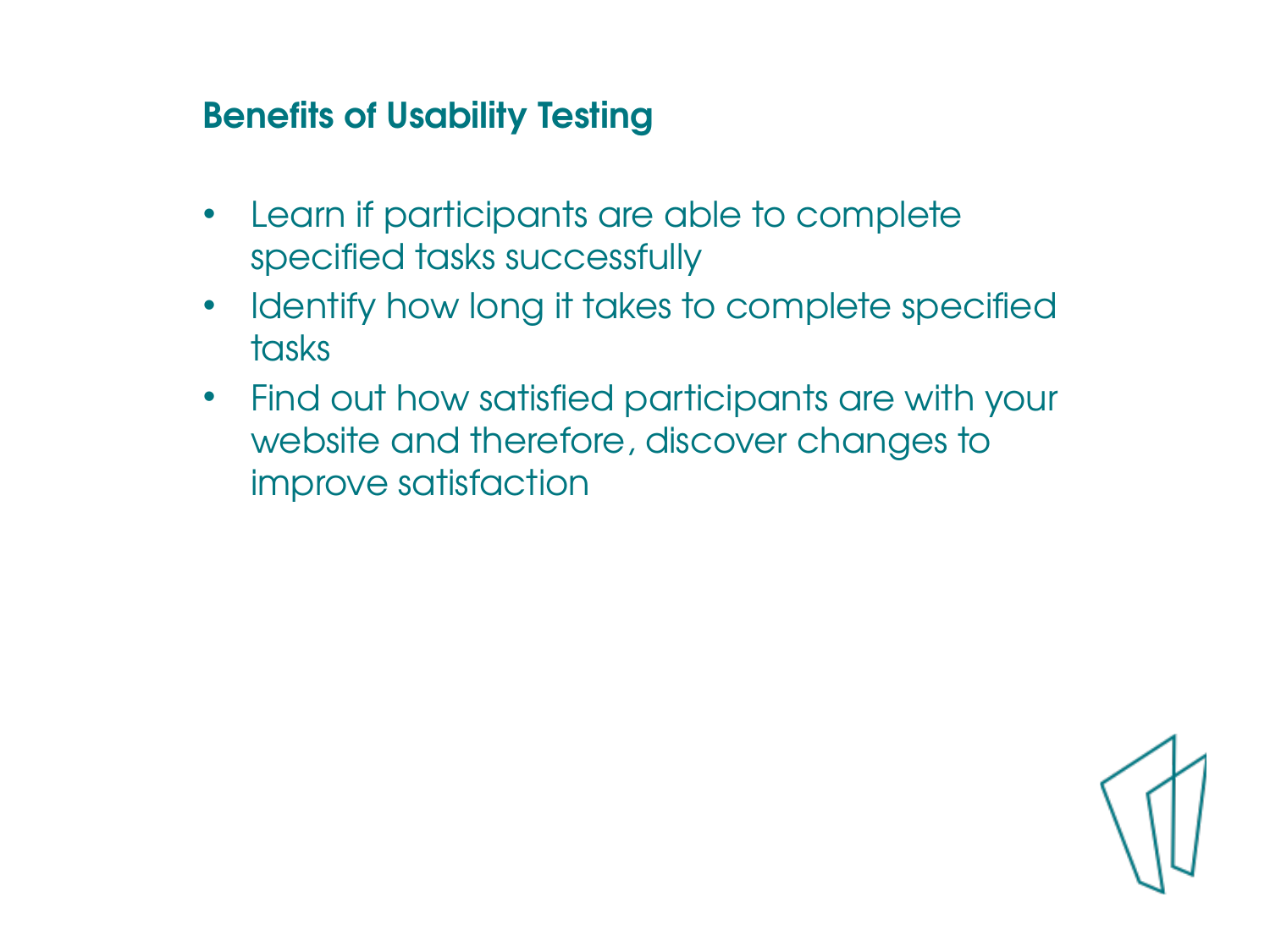

Benefits of Usability Testing

Learn if participants are able to complete specified tasks successfully
Identify how long it takes to complete specified tasks
Find out how satisfied participants are with your website and therefore, discover changes to improve satisfaction